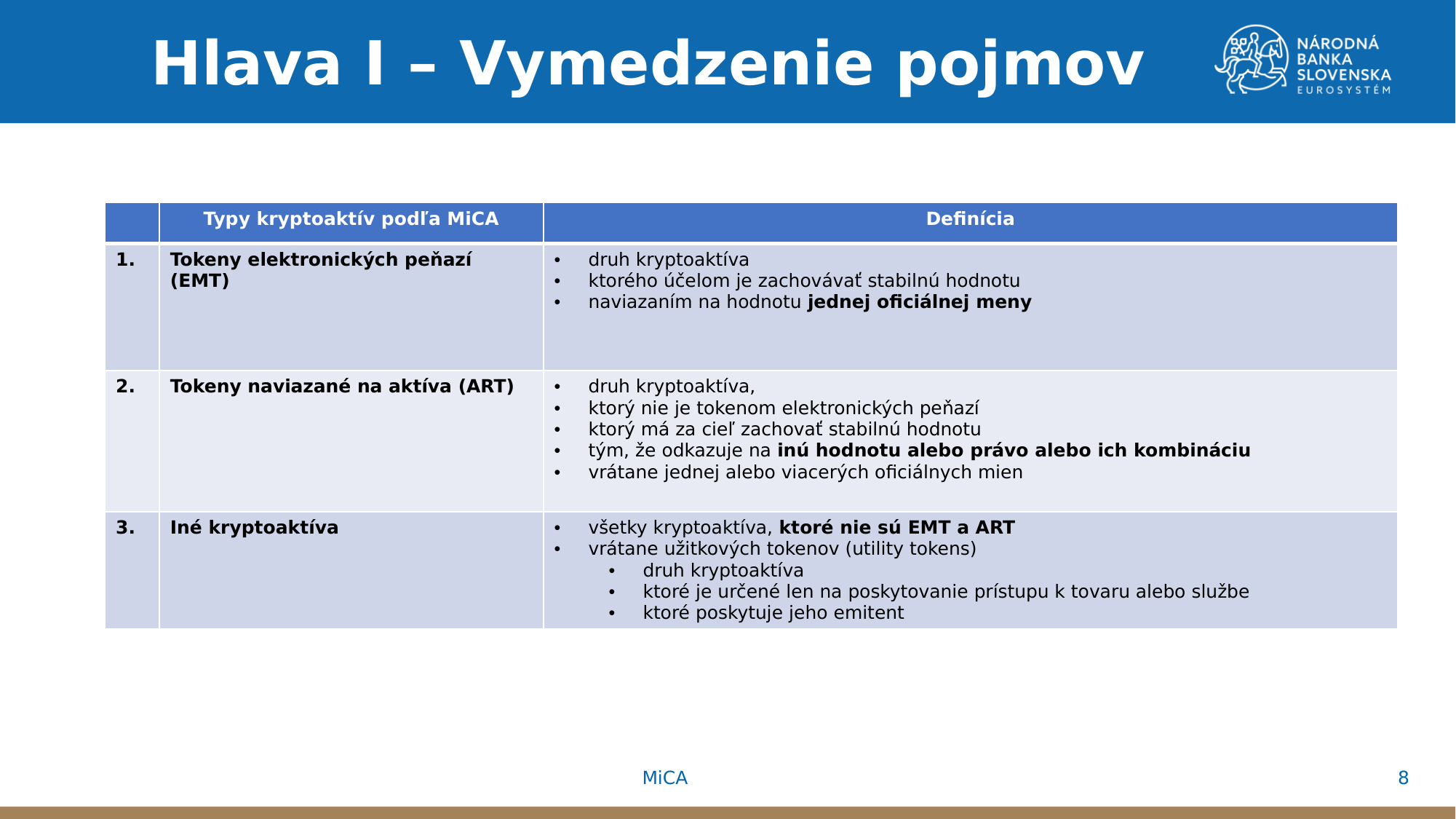

Hlava I – Vymedzenie pojmov

|  | Typy kryptoaktív podľa MiCA | Definícia |
| --- | --- | --- |
| 1. | Tokeny elektronických peňazí (EMT) | druh kryptoaktíva ktorého účelom je zachovávať stabilnú hodnotu naviazaním na hodnotu jednej oficiálnej meny |
| 2. | Tokeny naviazané na aktíva (ART) | druh kryptoaktíva, ktorý nie je tokenom elektronických peňazí ktorý má za cieľ zachovať stabilnú hodnotu tým, že odkazuje na inú hodnotu alebo právo alebo ich kombináciu vrátane jednej alebo viacerých oficiálnych mien |
| 3. | Iné kryptoaktíva | všetky kryptoaktíva, ktoré nie sú EMT a ART vrátane užitkových tokenov (utility tokens) druh kryptoaktíva ktoré je určené len na poskytovanie prístupu k tovaru alebo službe ktoré poskytuje jeho emitent |
8
MiCA